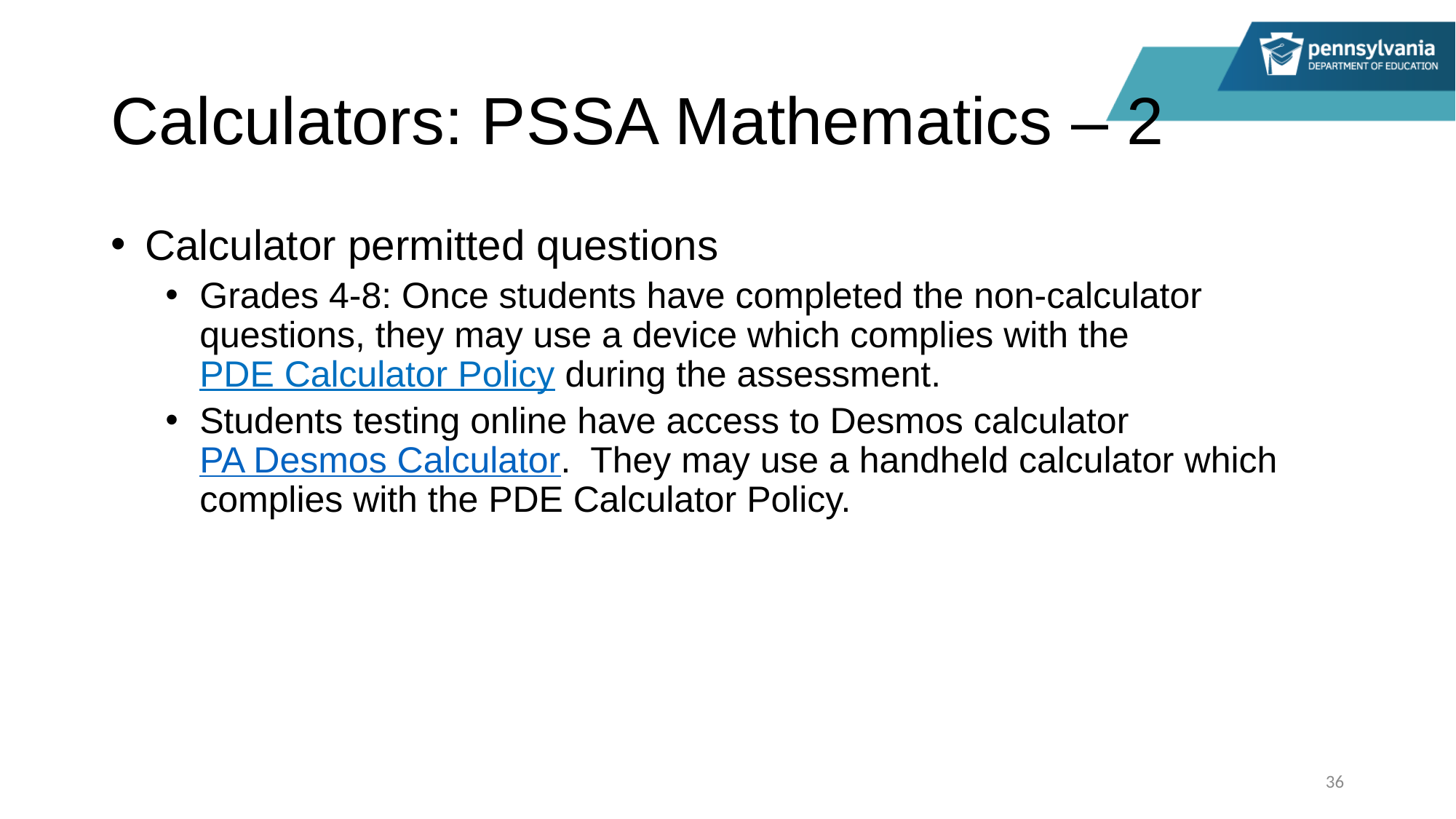

# Calculators: PSSA Mathematics – 2
Calculator permitted questions
Grades 4-8: Once students have completed the non-calculator questions, they may use a device which complies with the PDE Calculator Policy during the assessment.
Students testing online have access to Desmos calculator PA Desmos Calculator.  They may use a handheld calculator which complies with the PDE Calculator Policy.
36